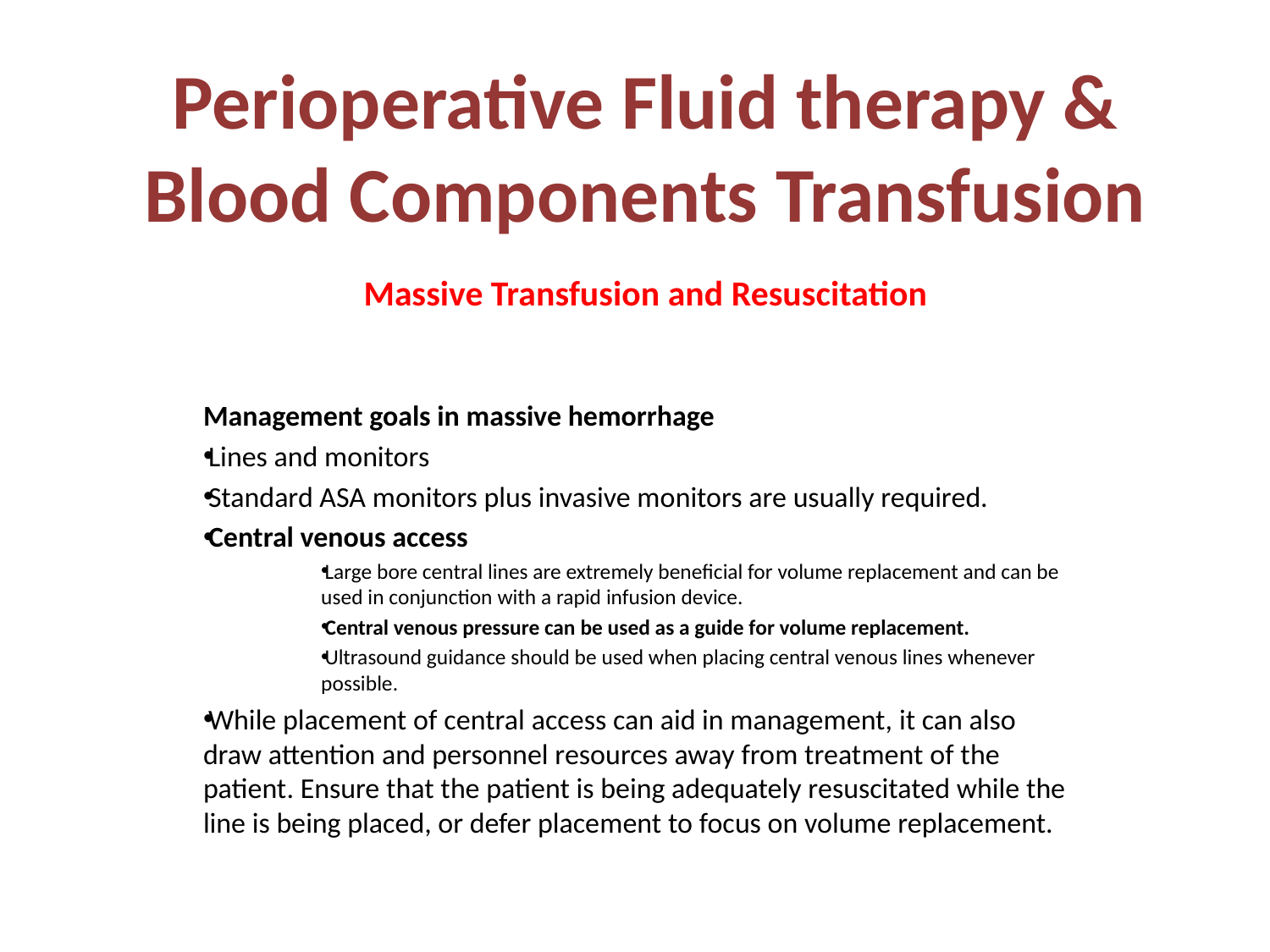

# Perioperative Fluid therapy & Blood Components Transfusion
Massive Transfusion and Resuscitation
Management goals in massive hemorrhage
Lines and monitors
Standard ASA monitors plus invasive monitors are usually required.
Central venous access
Large bore central lines are extremely beneficial for volume replacement and can be used in conjunction with a rapid infusion device.
Central venous pressure can be used as a guide for volume replacement.
Ultrasound guidance should be used when placing central venous lines whenever possible.
While placement of central access can aid in management, it can also draw attention and personnel resources away from treatment of the patient. Ensure that the patient is being adequately resuscitated while the line is being placed, or defer placement to focus on volume replacement.